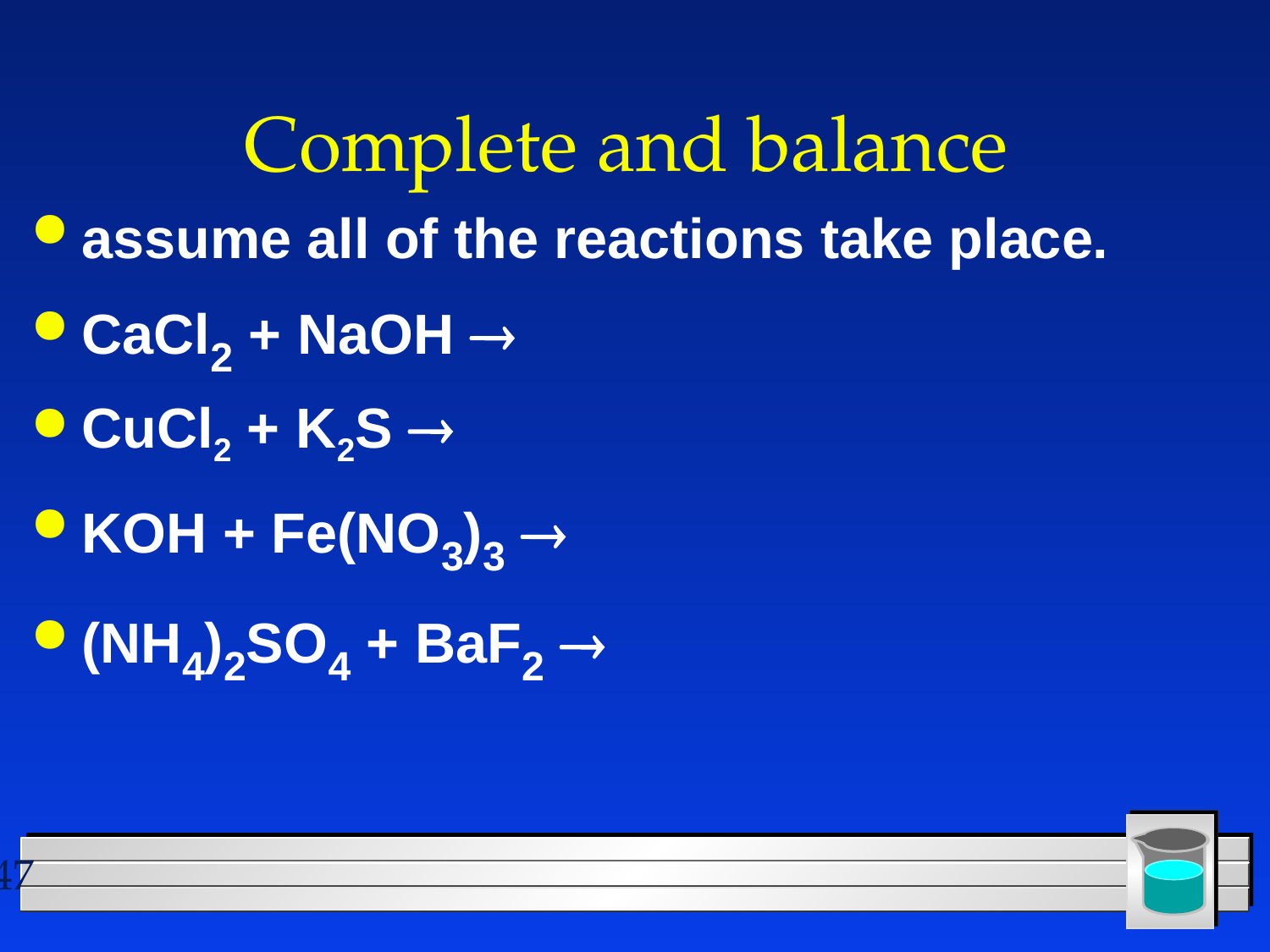

# Complete and balance
assume all of the reactions take place.
CaCl2 + NaOH →
CuCl2 + K2S →
KOH + Fe(NO3)3 →
(NH4)2SO4 + BaF2 →